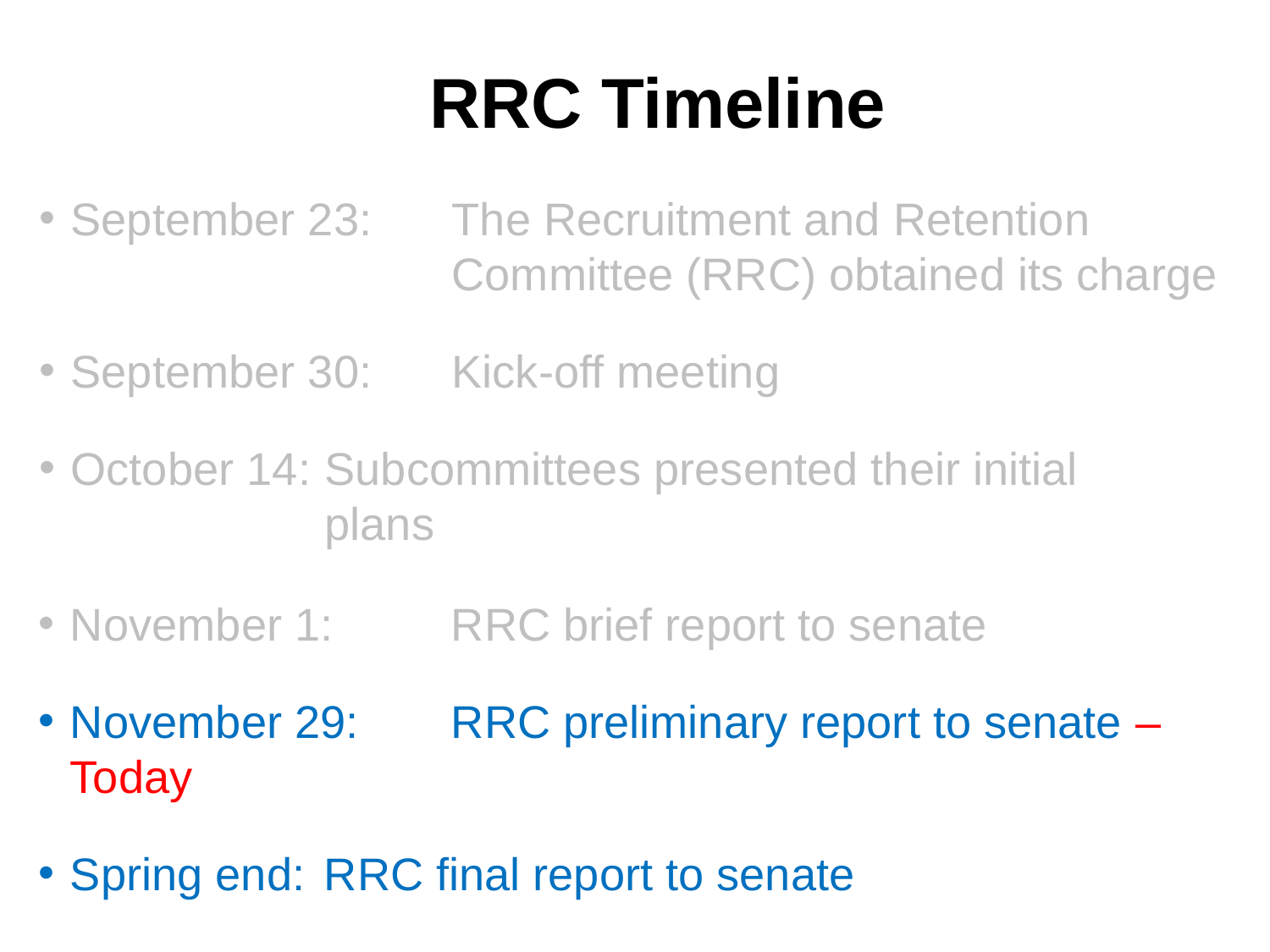

# RRC Timeline
September 23: 	The Recruitment and Retention 				Committee (RRC) obtained its charge
September 30: 	Kick-off meeting
October 14: 	Subcommittees presented their initial 			plans

November 1: 	RRC brief report to senate
November 29: 	RRC preliminary report to senate – Today
Spring end: 	RRC final report to senate